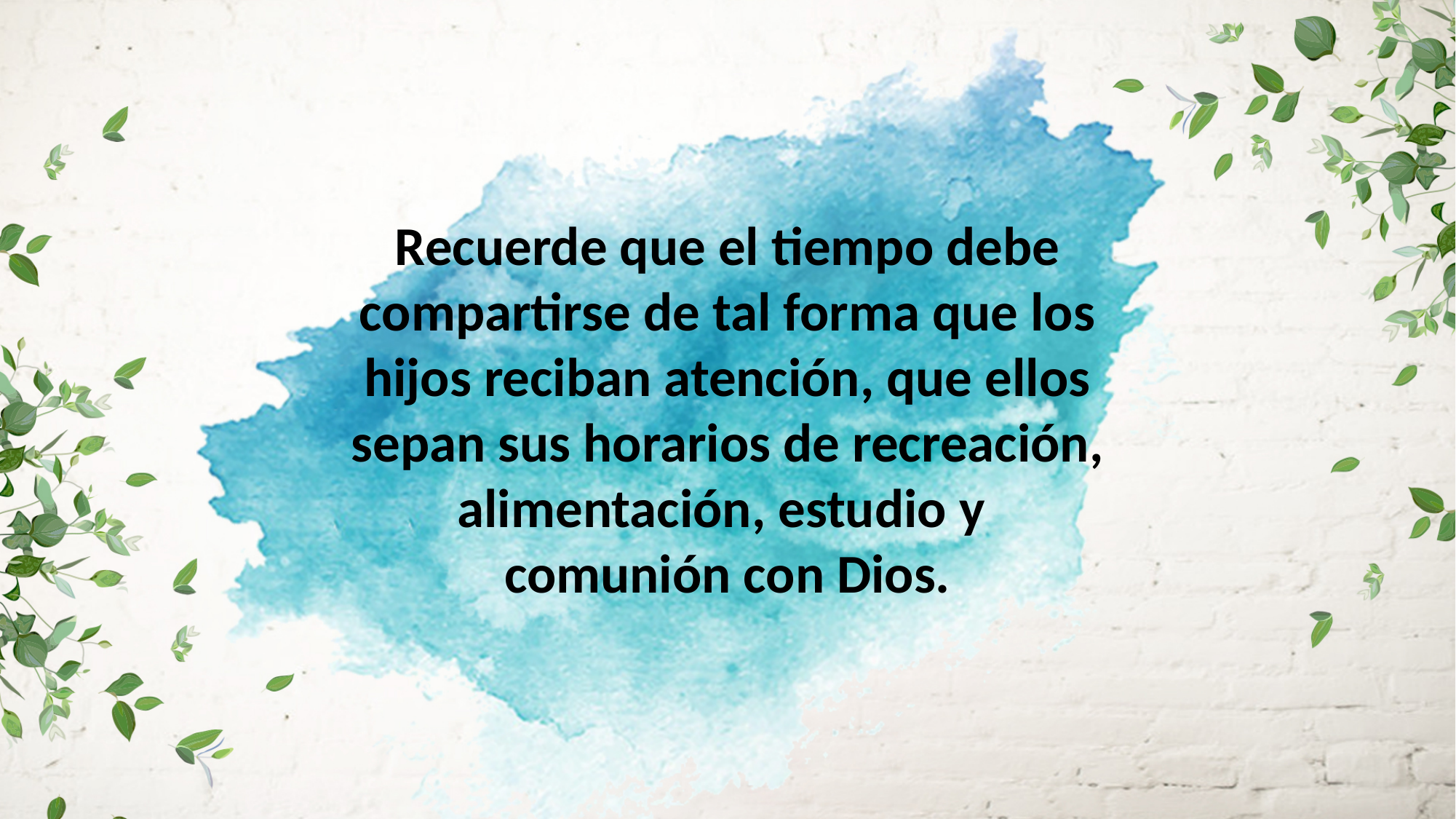

Recuerde que el tiempo debe compartirse de tal forma que los hijos reciban atención, que ellos sepan sus horarios de recreación, alimentación, estudio y
comunión con Dios.